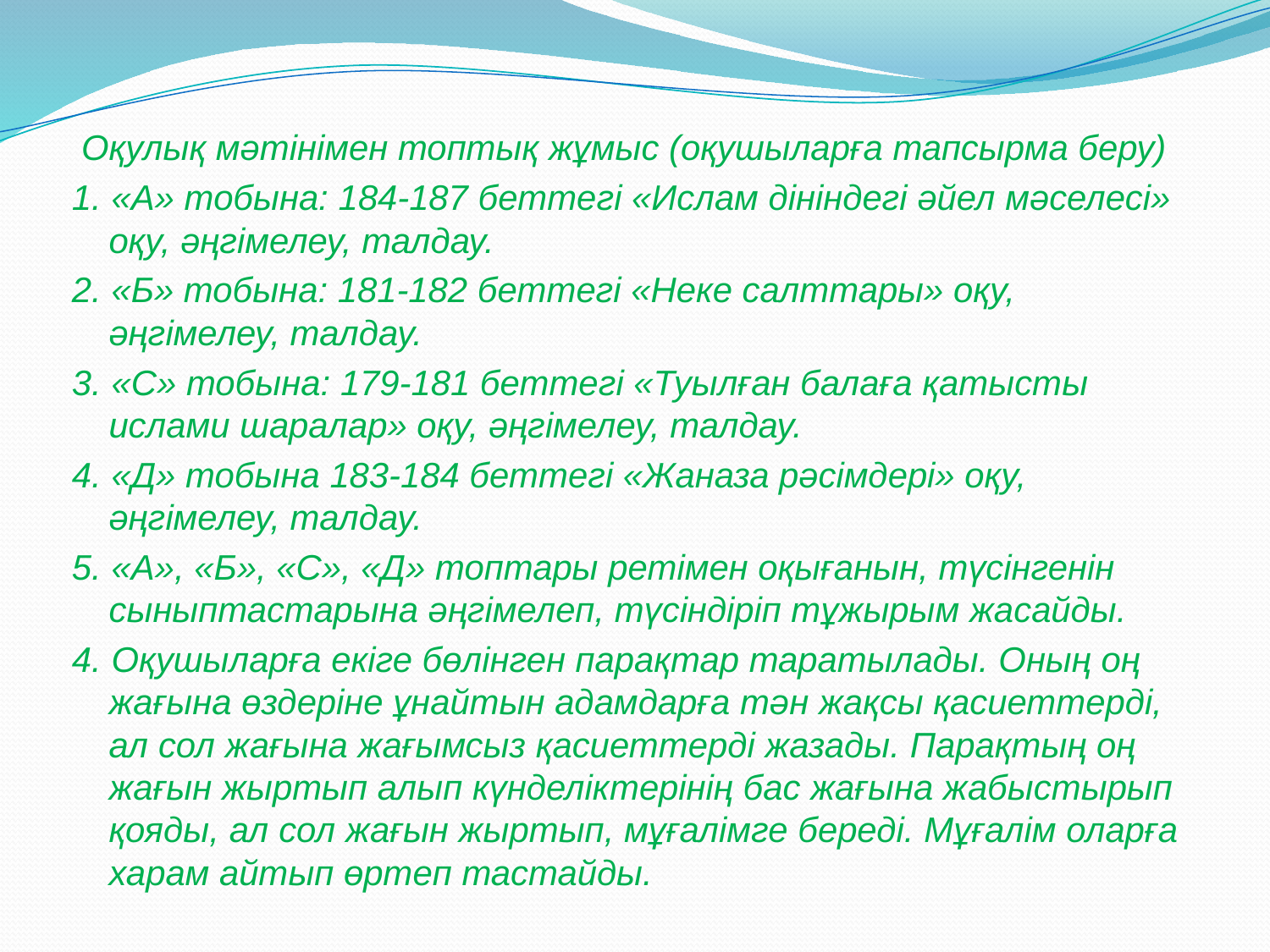

Оқулық мәтінімен топтық жұмыс (оқушыларға тапсырма беру)
1. «А» тобына: 184-187 беттегі «Ислам дініндегі әйел мәселесі» оқу, әңгімелеу, талдау.
2. «Б» тобына: 181-182 беттегі «Неке салттары» оқу, әңгімелеу, талдау.
3. «С» тобына: 179-181 беттегі «Туылған балаға қатысты ислами шаралар» оқу, әңгімелеу, талдау.
4. «Д» тобына 183-184 беттегі «Жаназа рәсімдері» оқу, әңгімелеу, талдау.
5. «А», «Б», «С», «Д» топтары ретімен оқығанын, түсінгенін сыныптастарына әңгімелеп, түсіндіріп тұжырым жасайды.
4. Оқушыларға екіге бөлінген парақтар таратылады. Оның оң жағына өздеріне ұнайтын адамдарға тән жақсы қасиеттерді, ал сол жағына жағымсыз қасиеттерді жазады. Парақтың оң жағын жыртып алып күнделіктерінің бас жағына жабыстырып қояды, ал сол жағын жыртып, мұғалімге береді. Мұғалім оларға харам айтып өртеп тастайды.